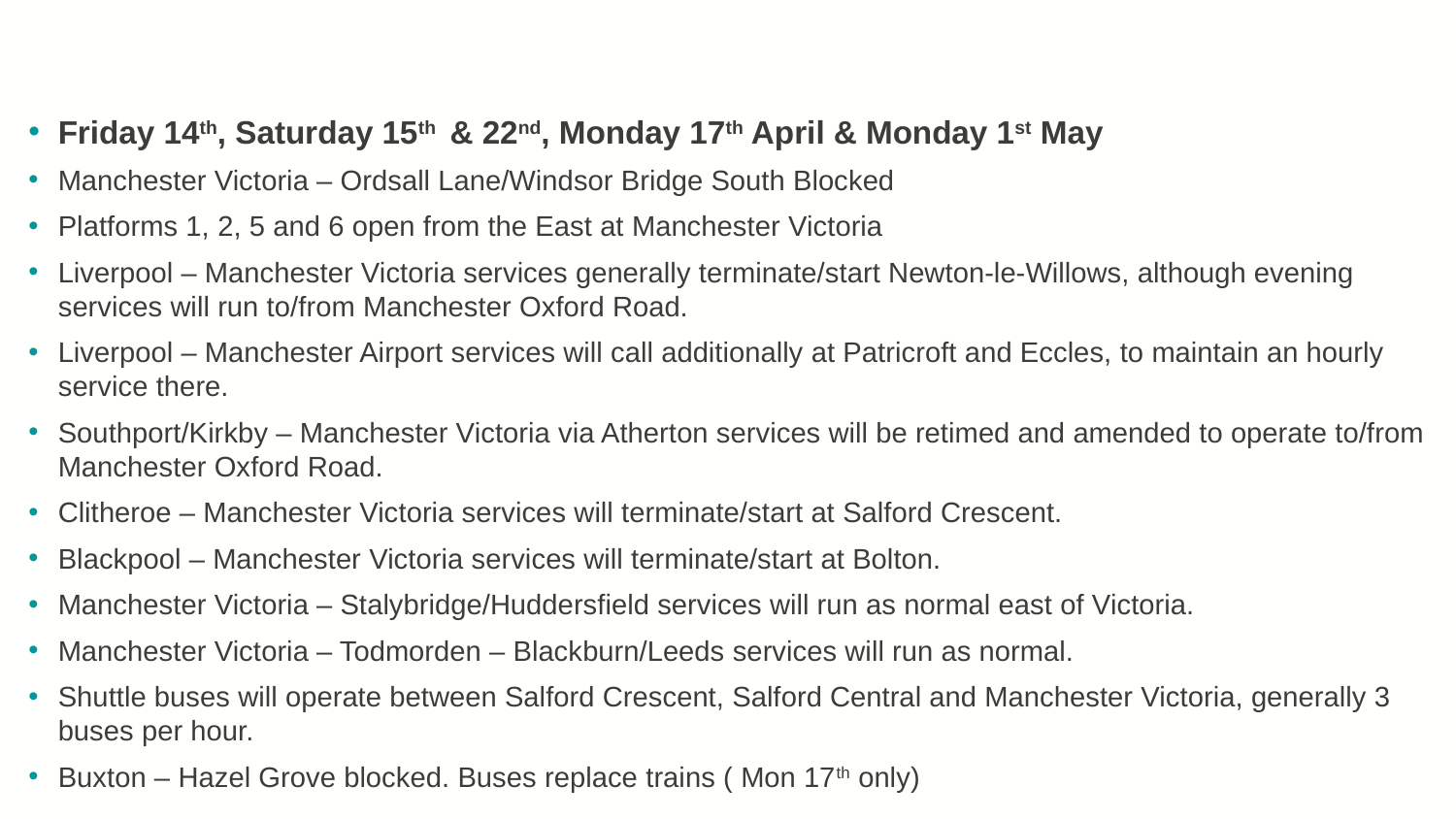

#
Friday 14th, Saturday 15th  & 22nd, Monday 17th April & Monday 1st May
Manchester Victoria – Ordsall Lane/Windsor Bridge South Blocked
Platforms 1, 2, 5 and 6 open from the East at Manchester Victoria
Liverpool – Manchester Victoria services generally terminate/start Newton-le-Willows, although evening services will run to/from Manchester Oxford Road.
Liverpool – Manchester Airport services will call additionally at Patricroft and Eccles, to maintain an hourly service there.
Southport/Kirkby – Manchester Victoria via Atherton services will be retimed and amended to operate to/from Manchester Oxford Road.
Clitheroe – Manchester Victoria services will terminate/start at Salford Crescent.
Blackpool – Manchester Victoria services will terminate/start at Bolton.
Manchester Victoria – Stalybridge/Huddersfield services will run as normal east of Victoria.
Manchester Victoria – Todmorden – Blackburn/Leeds services will run as normal.
Shuttle buses will operate between Salford Crescent, Salford Central and Manchester Victoria, generally 3 buses per hour.
Buxton – Hazel Grove blocked. Buses replace trains ( Mon 17th only)